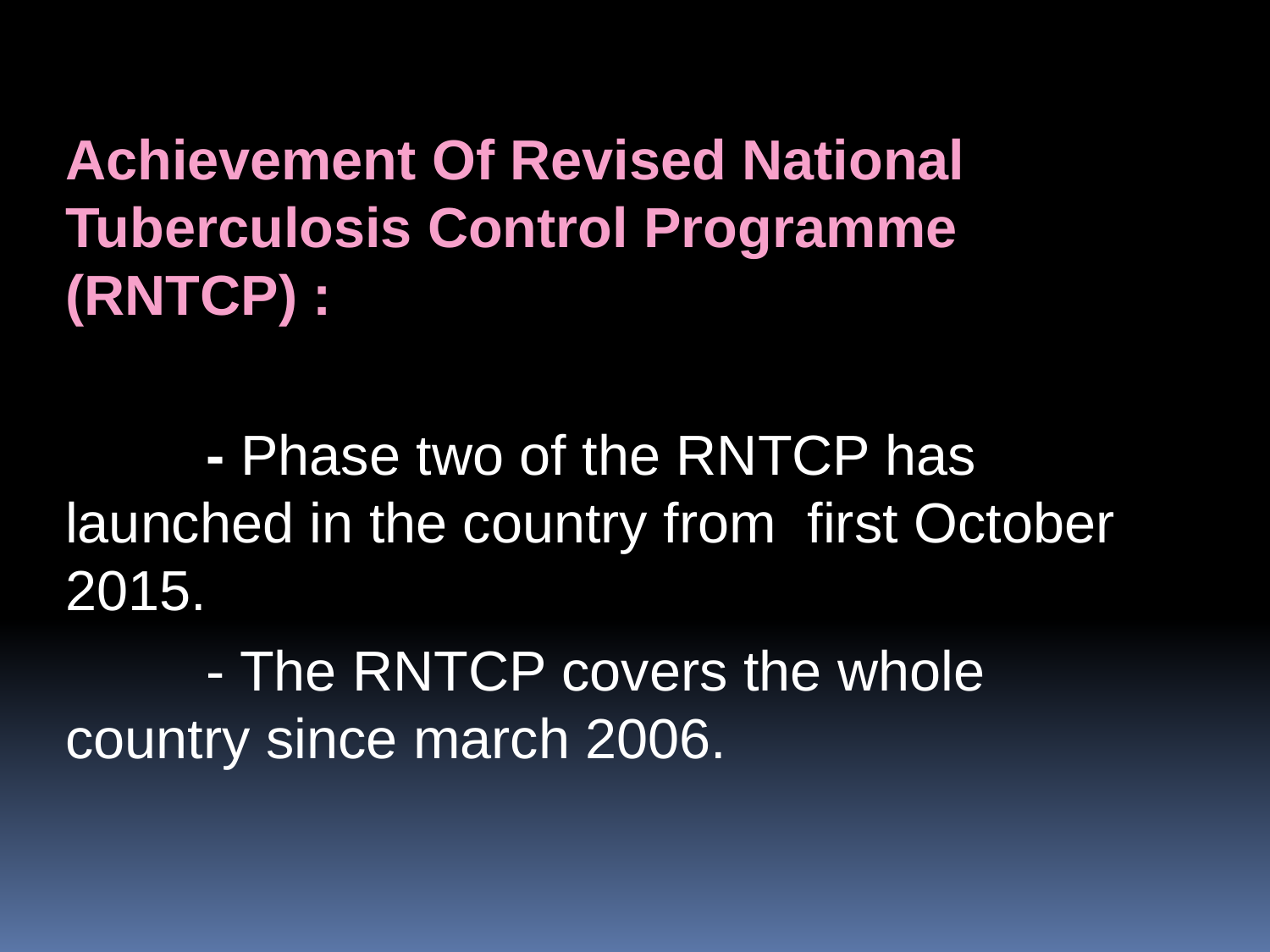

# Achievement Of Revised National Tuberculosis Control Programme (RNTCP) :

         - Phase two of the RNTCP has launched in the country from  first October 2015.
         - The RNTCP covers the whole country since march 2006.